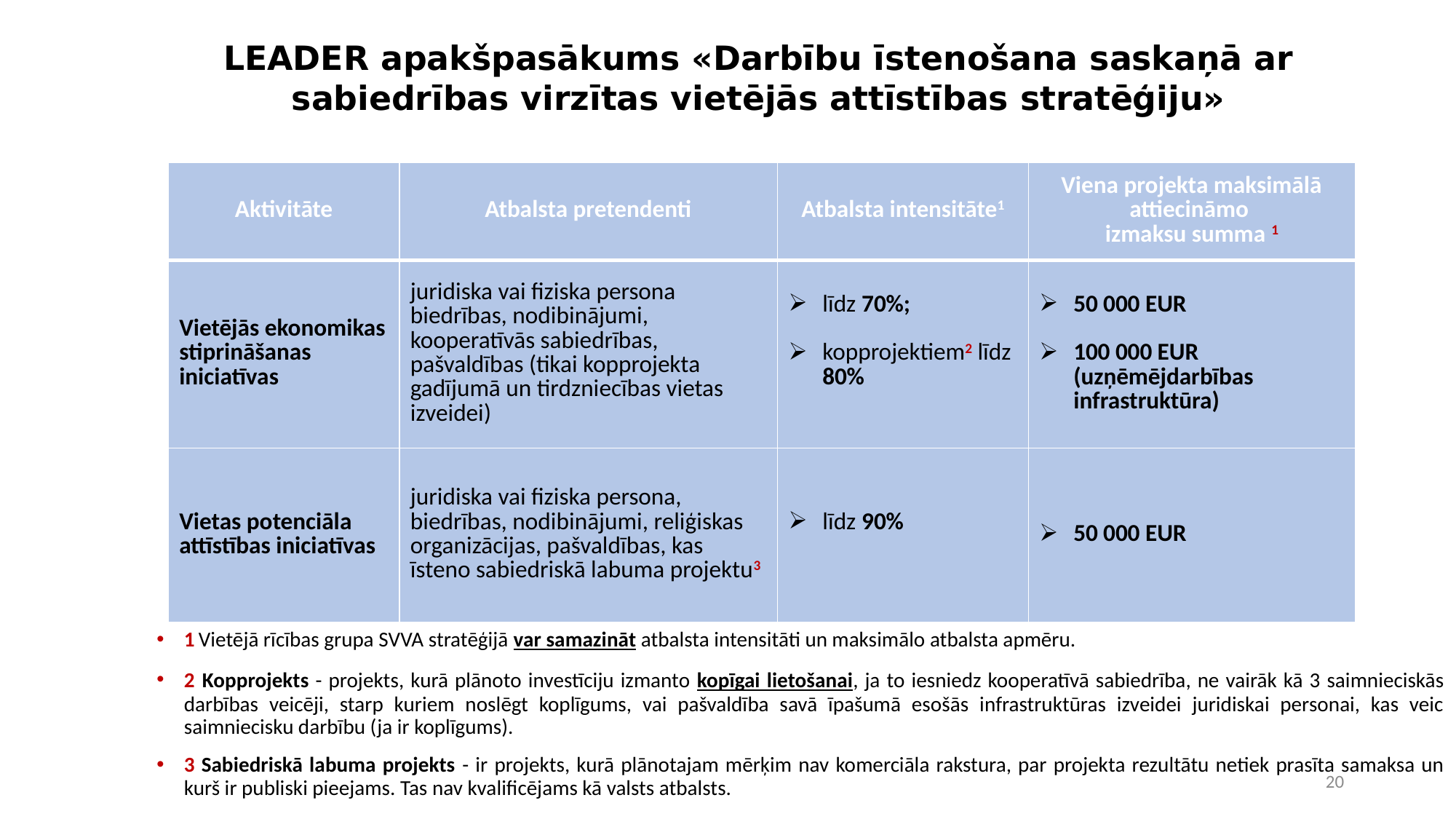

LEADER apakšpasākums «Darbību īstenošana saskaņā ar sabiedrības virzītas vietējās attīstības stratēģiju»
| Aktivitāte | Atbalsta pretendenti | Atbalsta intensitāte1 | Viena projekta maksimālā attiecināmo izmaksu summa 1 |
| --- | --- | --- | --- |
| Vietējās ekonomikas stiprināšanas iniciatīvas | juridiska vai fiziska persona biedrības, nodibinājumi, kooperatīvās sabiedrības, pašvaldības (tikai kopprojekta gadījumā un tirdzniecības vietas izveidei) | līdz 70%; kopprojektiem2 līdz 80% | 50 000 EUR 100 000 EUR (uzņēmējdarbības infrastruktūra) |
| Vietas potenciāla attīstības iniciatīvas | juridiska vai fiziska persona, biedrības, nodibinājumi, reliģiskas organizācijas, pašvaldības, kas īsteno sabiedriskā labuma projektu3 | līdz 90% | 50 000 EUR |
1 Vietējā rīcības grupa SVVA stratēģijā var samazināt atbalsta intensitāti un maksimālo atbalsta apmēru.
2 Kopprojekts - projekts, kurā plānoto investīciju izmanto kopīgai lietošanai, ja to iesniedz kooperatīvā sabiedrība, ne vairāk kā 3 saimnieciskās darbības veicēji, starp kuriem noslēgt koplīgums, vai pašvaldība savā īpašumā esošās infrastruktūras izveidei juridiskai personai, kas veic saimniecisku darbību (ja ir koplīgums).
3 Sabiedriskā labuma projekts - ir projekts, kurā plānotajam mērķim nav komerciāla rakstura, par projekta rezultātu netiek prasīta samaksa un kurš ir publiski pieejams. Tas nav kvalificējams kā valsts atbalsts.

20